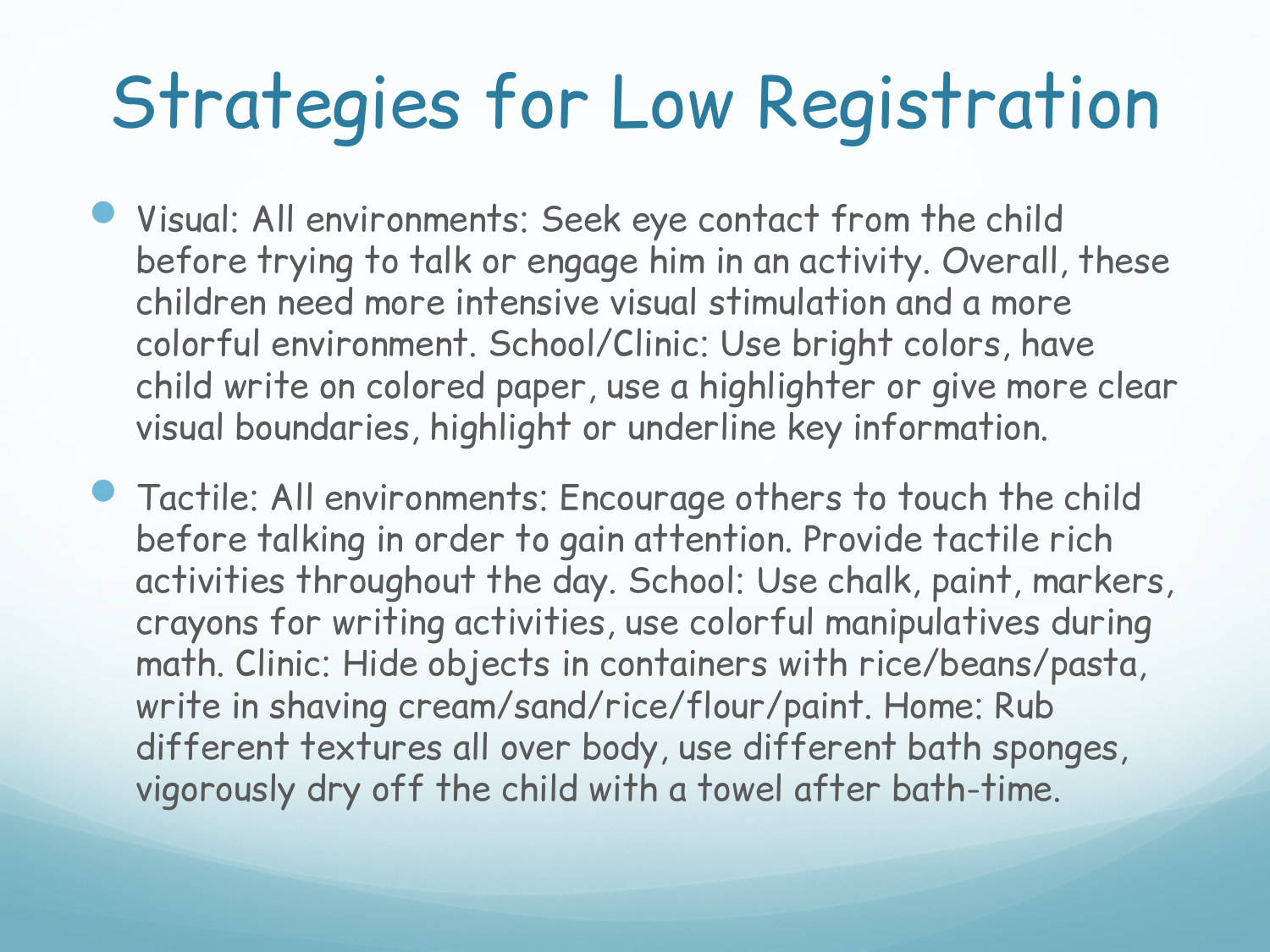

# Strategies for Low Registration
Visual: All environments: Seek eye contact from the child before trying to talk or engage him in an activity. Overall, these children need more intensive visual stimulation and a more colorful environment. School/Clinic: Use bright colors, have child write on colored paper, use a highlighter or give more clear visual boundaries, highlight or underline key information.
Tactile: All environments: Encourage others to touch the child before talking in order to gain attention. Provide tactile rich activities throughout the day. School: Use chalk, paint, markers, crayons for writing activities, use colorful manipulatives during math. Clinic: Hide objects in containers with rice/beans/pasta, write in shaving cream/sand/rice/flour/paint. Home: Rub different textures all over body, use different bath sponges, vigorously dry off the child with a towel after bath-time.